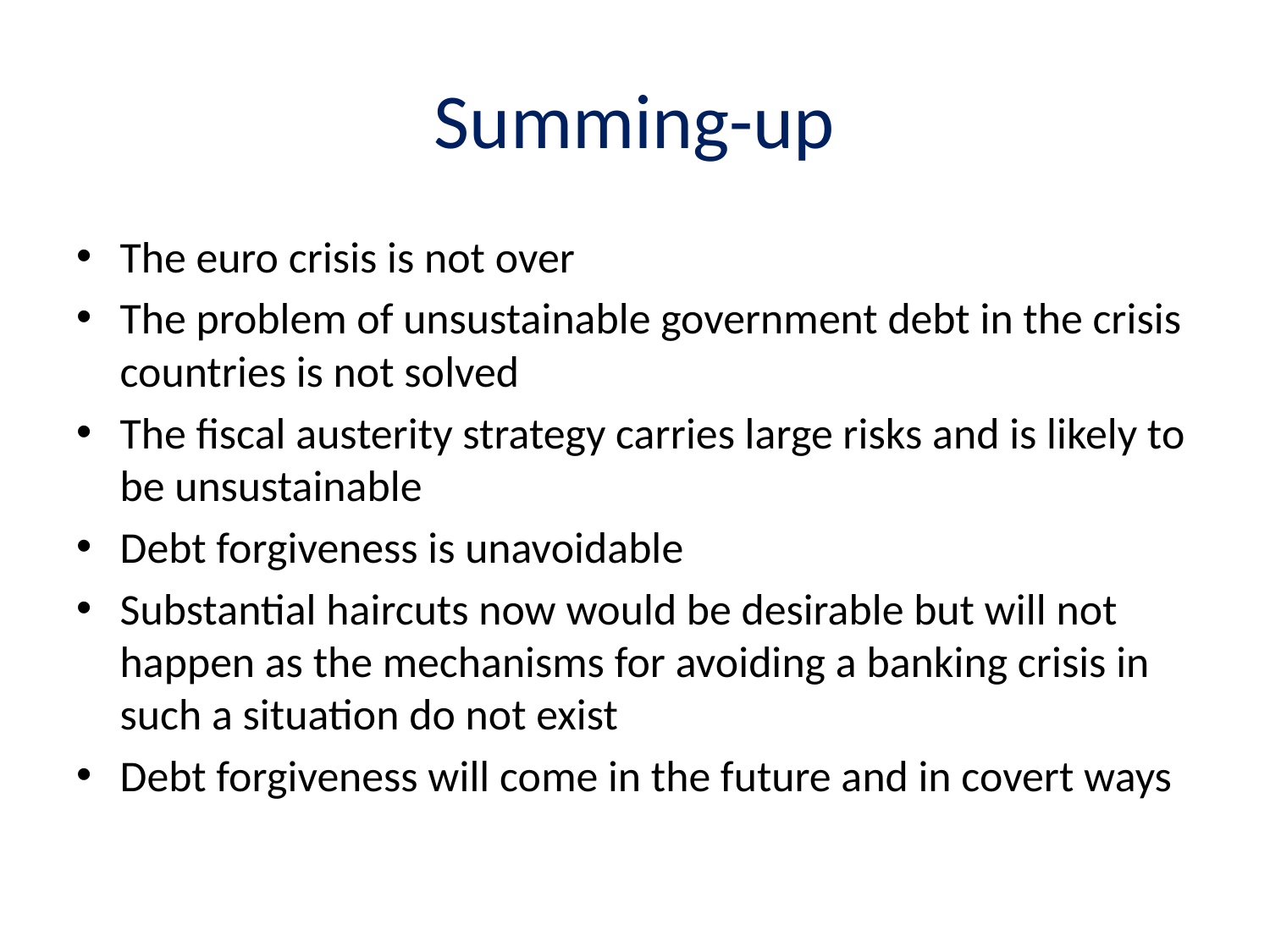

# Summing-up
The euro crisis is not over
The problem of unsustainable government debt in the crisis countries is not solved
The fiscal austerity strategy carries large risks and is likely to be unsustainable
Debt forgiveness is unavoidable
Substantial haircuts now would be desirable but will not happen as the mechanisms for avoiding a banking crisis in such a situation do not exist
Debt forgiveness will come in the future and in covert ways